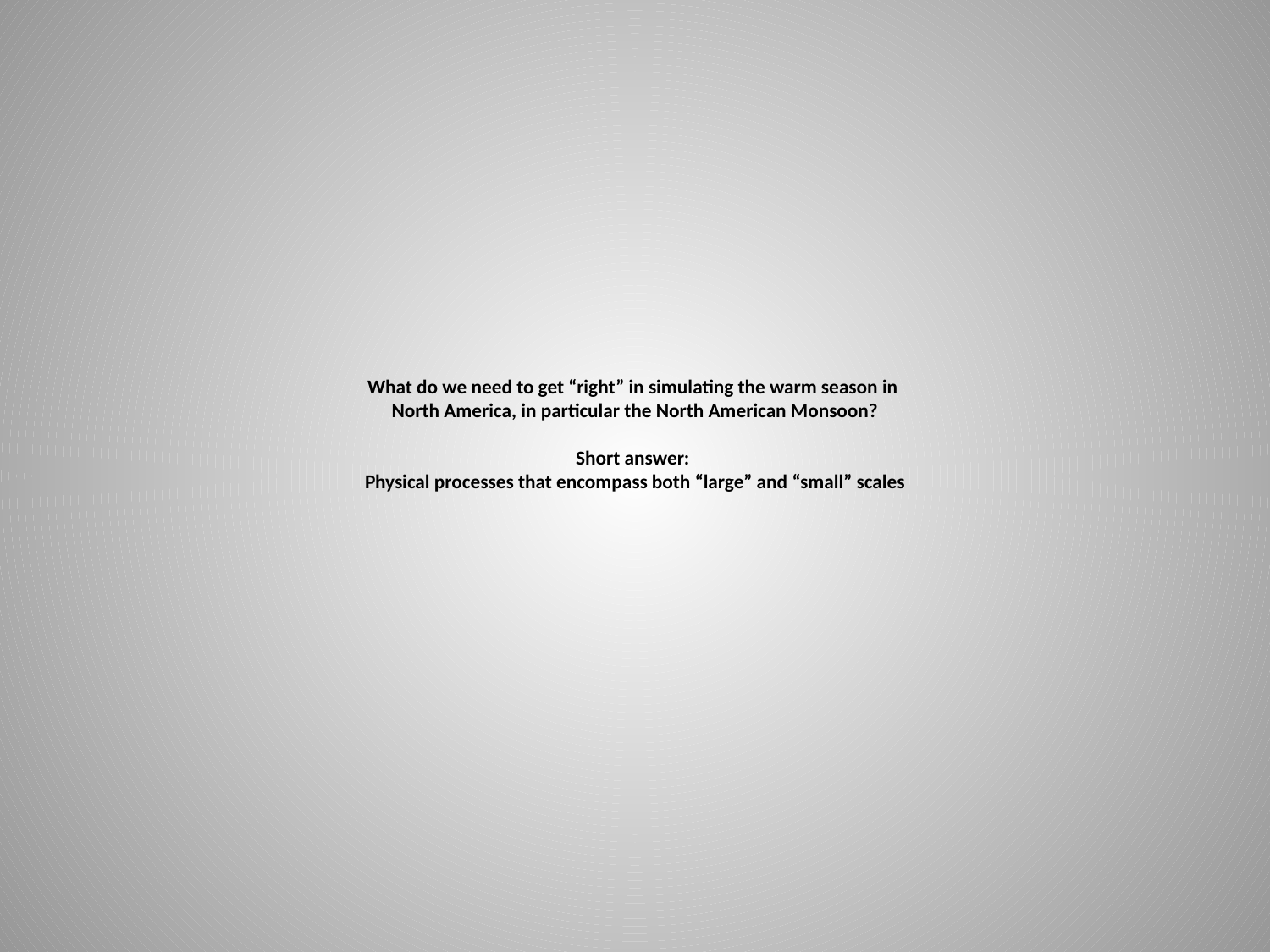

# What do we need to get “right” in simulating the warm season in North America, in particular the North American Monsoon? Short answer: Physical processes that encompass both “large” and “small” scales